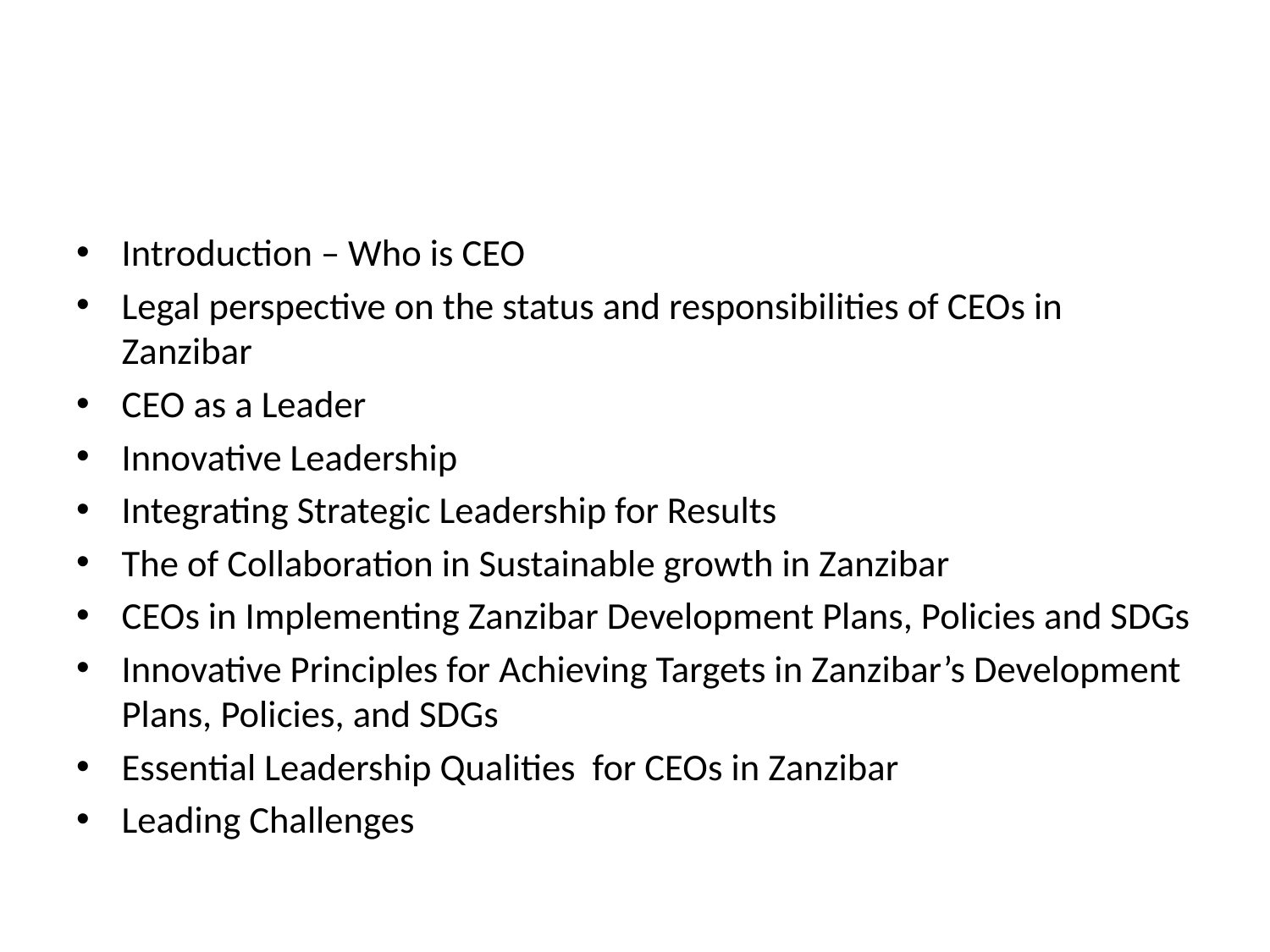

#
Introduction – Who is CEO
Legal perspective on the status and responsibilities of CEOs in Zanzibar
CEO as a Leader
Innovative Leadership
Integrating Strategic Leadership for Results
The of Collaboration in Sustainable growth in Zanzibar
CEOs in Implementing Zanzibar Development Plans, Policies and SDGs
Innovative Principles for Achieving Targets in Zanzibar’s Development Plans, Policies, and SDGs
Essential Leadership Qualities  for CEOs in Zanzibar
Leading Challenges